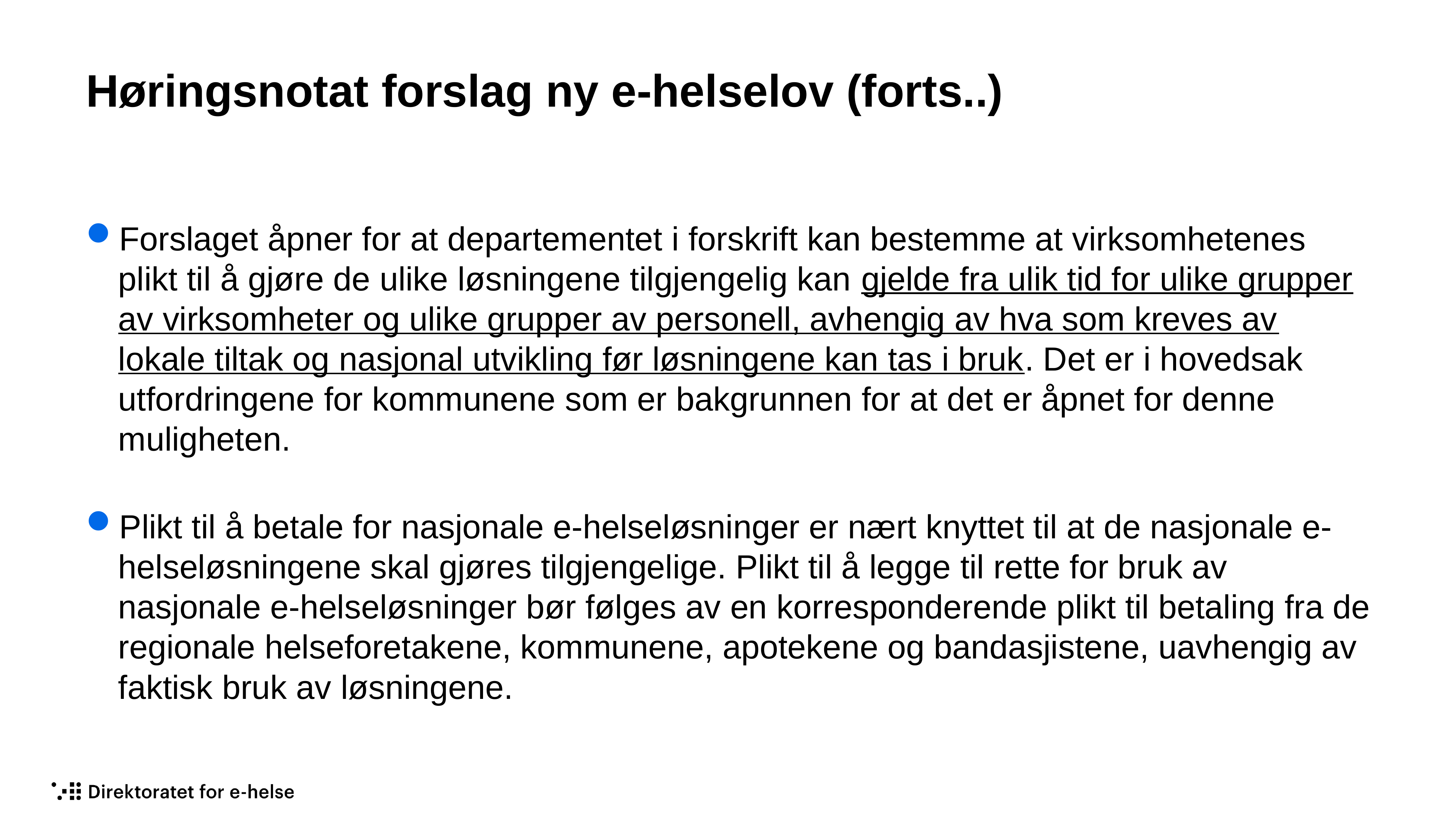

# Høringsnotat forslag ny e-helselov (forts..)
Forslaget åpner for at departementet i forskrift kan bestemme at virksomhetenes plikt til å gjøre de ulike løsningene tilgjengelig kan gjelde fra ulik tid for ulike grupper av virksomheter og ulike grupper av personell, avhengig av hva som kreves av lokale tiltak og nasjonal utvikling før løsningene kan tas i bruk. Det er i hovedsak utfordringene for kommunene som er bakgrunnen for at det er åpnet for denne muligheten.

Plikt til å betale for nasjonale e-helseløsninger er nært knyttet til at de nasjonale e-helseløsningene skal gjøres tilgjengelige. Plikt til å legge til rette for bruk av nasjonale e-helseløsninger bør følges av en korresponderende plikt til betaling fra de regionale helseforetakene, kommunene, apotekene og bandasjistene, uavhengig av faktisk bruk av løsningene.